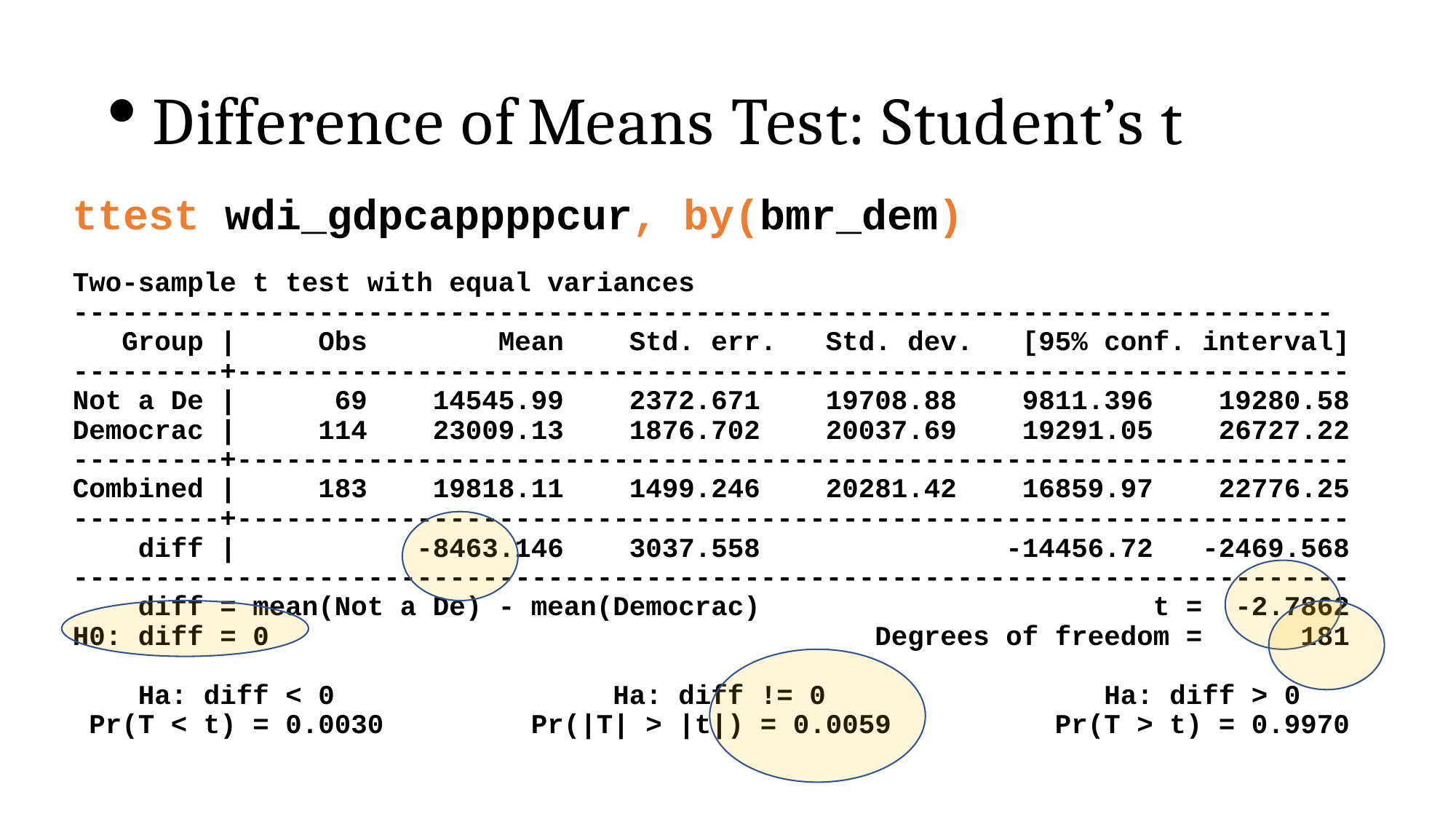

# Difference of Means Test: Student’s t
ttest wdi_gdpcappppcur, by(bmr_dem)

Two-sample t test with equal variances
-----------------------------------------------------------------------------
   Group |     Obs        Mean    Std. err.   Std. dev.   [95% conf. interval]
---------+--------------------------------------------------------------------
Not a De |      69    14545.99    2372.671    19708.88    9811.396    19280.58
Democrac |     114    23009.13    1876.702    20037.69    19291.05    26727.22
---------+--------------------------------------------------------------------
Combined |     183    19818.11    1499.246    20281.42    16859.97    22776.25
---------+--------------------------------------------------------------------
    diff |           -8463.146    3037.558               -14456.72   -2469.568
------------------------------------------------------------------------------
    diff = mean(Not a De) - mean(Democrac)                        t =  -2.7862
H0: diff = 0                                     Degrees of freedom =      181

    Ha: diff < 0                 Ha: diff != 0                 Ha: diff > 0
 Pr(T < t) = 0.0030         Pr(|T| > |t|) = 0.0059          Pr(T > t) = 0.9970